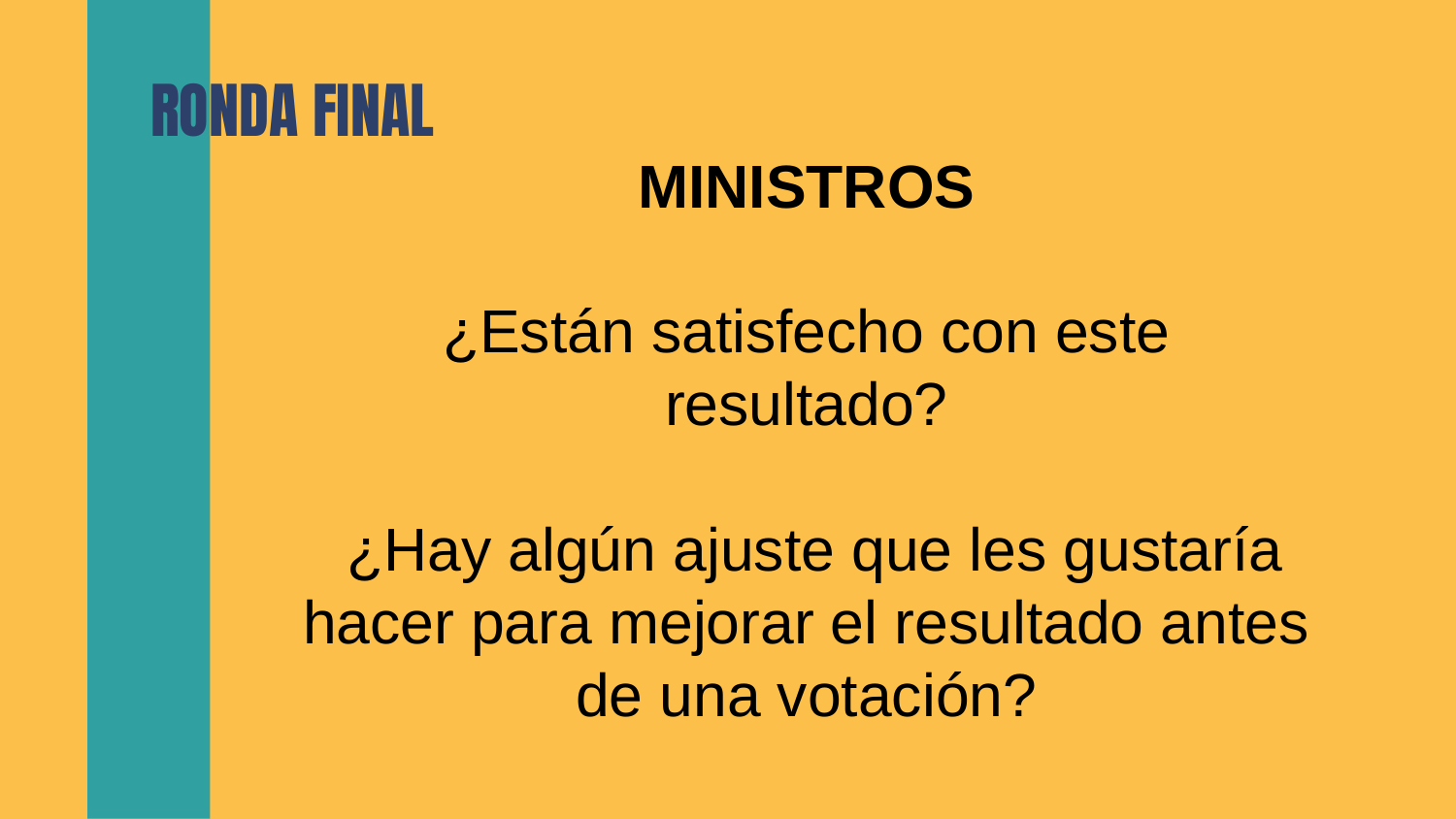

# RONDA FINAL

MINISTROS
¿Están satisfecho con este resultado?
 ¿Hay algún ajuste que les gustaría hacer para mejorar el resultado antes de una votación?